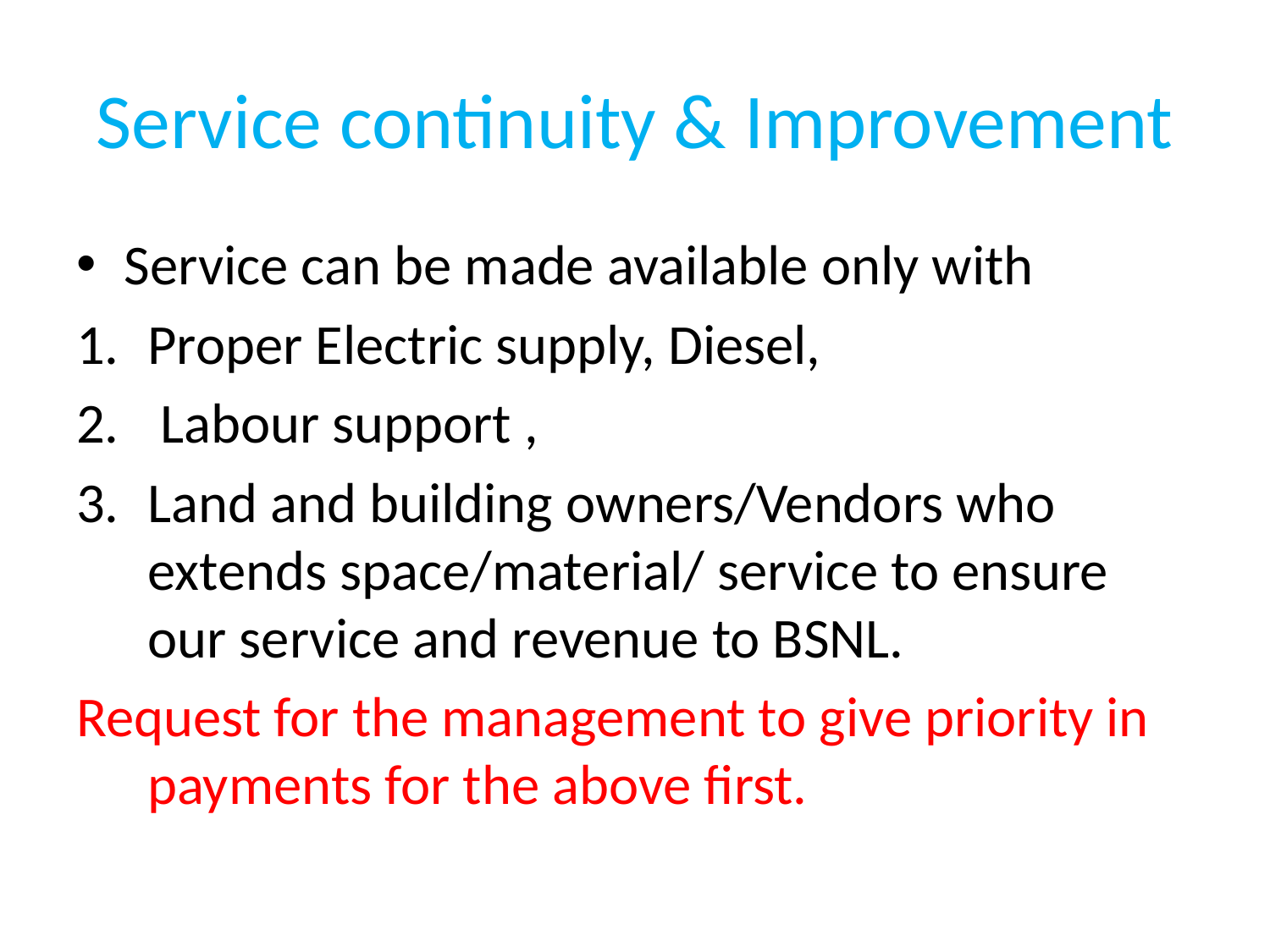

# Service continuity & Improvement
Service can be made available only with
Proper Electric supply, Diesel,
 Labour support ,
Land and building owners/Vendors who extends space/material/ service to ensure our service and revenue to BSNL.
Request for the management to give priority in payments for the above first.